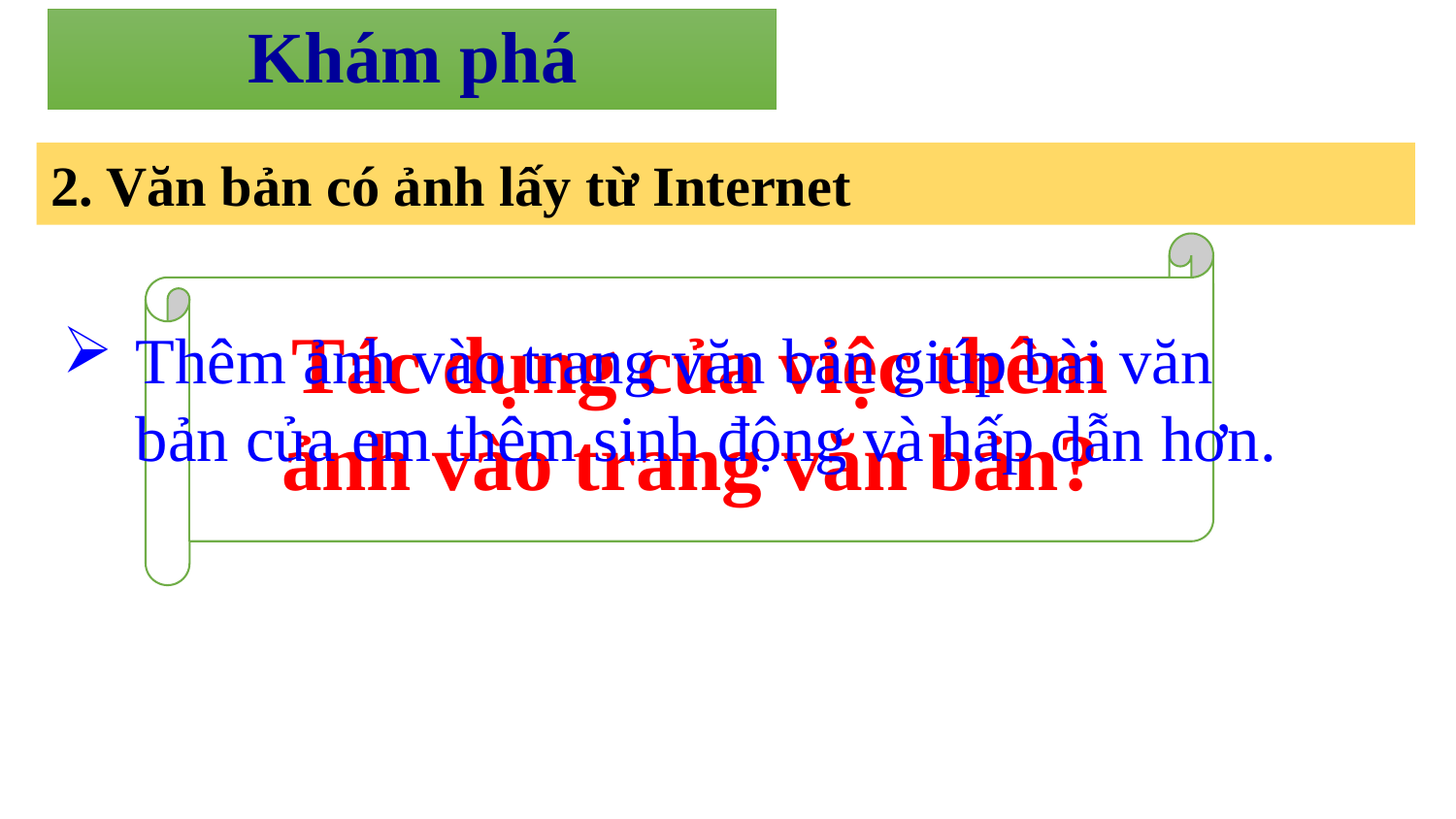

Khám phá
2. Văn bản có ảnh lấy từ Internet
 Tác dụng của việc thêm ảnh vào trang văn bản?

Thêm ảnh vào trang văn bản giúp bài văn bản của em thêm sinh động và hấp dẫn hơn.